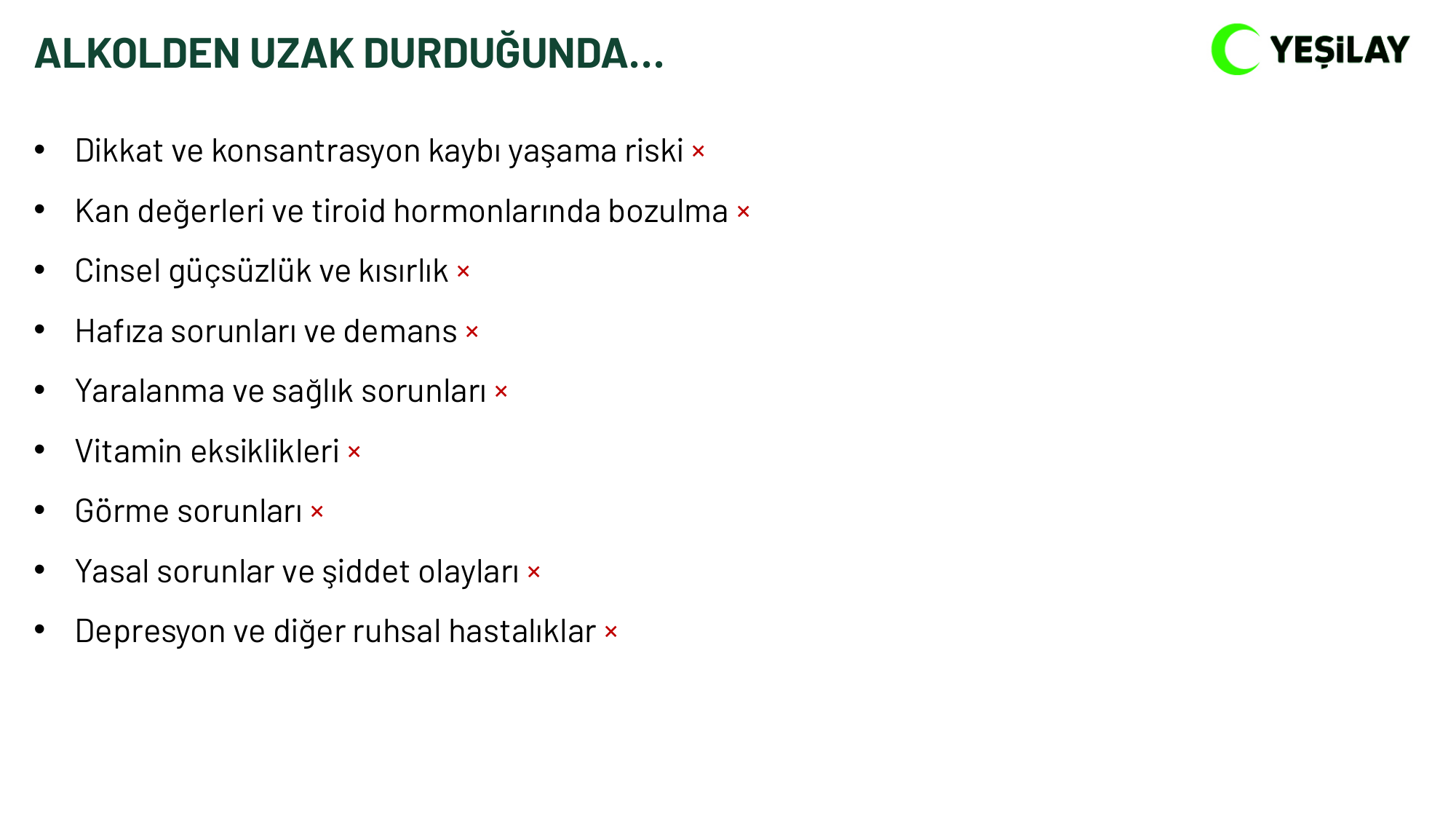

ALKOLDEN UZAK DURDUĞUNDA…
Dikkat ve konsantrasyon kaybı yaşama riski ×
Kan değerleri ve tiroid hormonlarında bozulma ×
Cinsel güçsüzlük ve kısırlık ×
Hafıza sorunları ve demans ×
Yaralanma ve sağlık sorunları ×
Vitamin eksiklikleri ×
Görme sorunları ×
Yasal sorunlar ve şiddet olayları ×
Depresyon ve diğer ruhsal hastalıklar ×